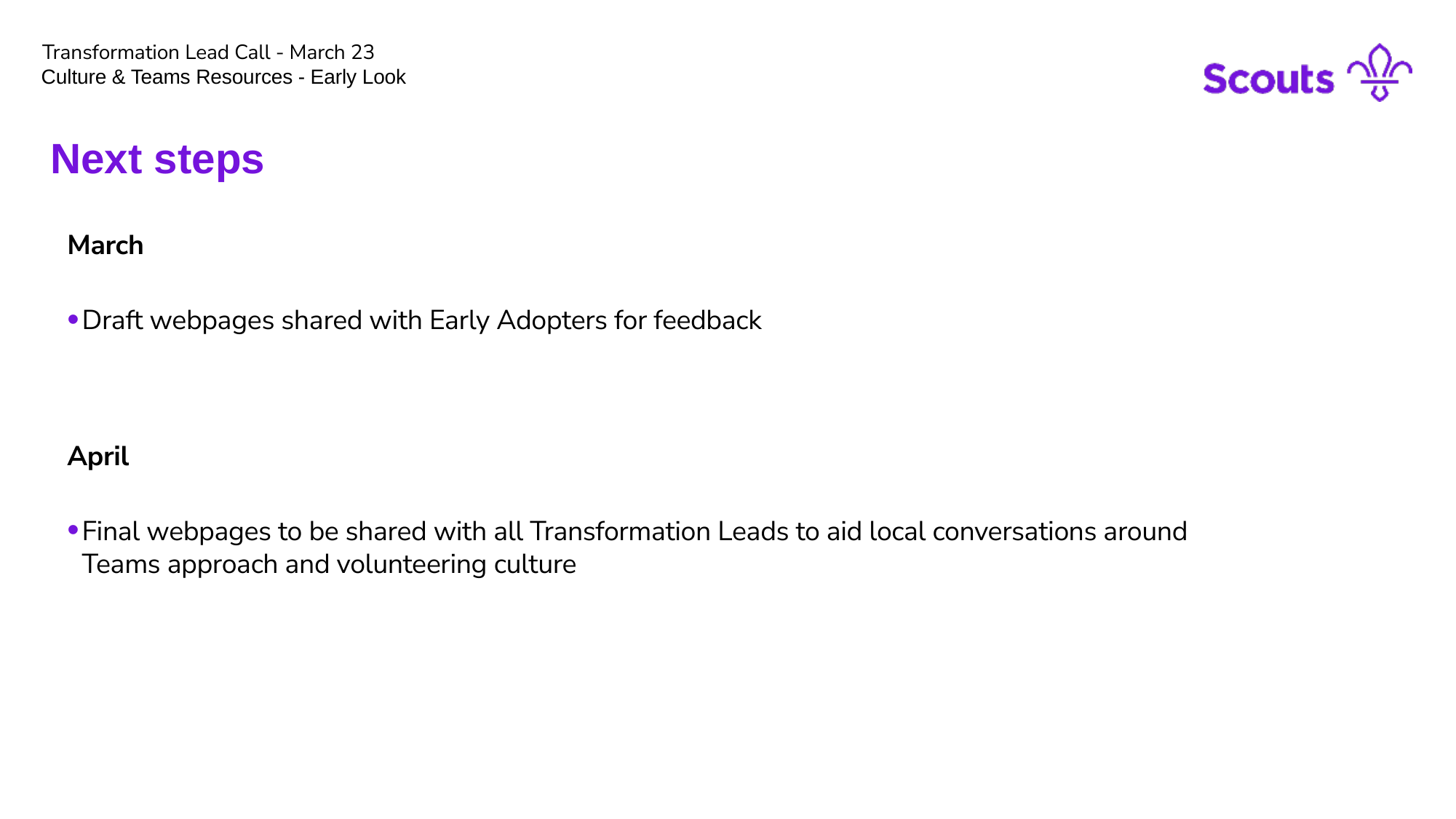

# Transformation Lead Call - March 23
Culture & Teams Resources - Early Look
Next steps
March

Draft webpages shared with Early Adopters for feedback
April

Final webpages to be shared with all Transformation Leads to aid local conversations around Teams approach and volunteering culture